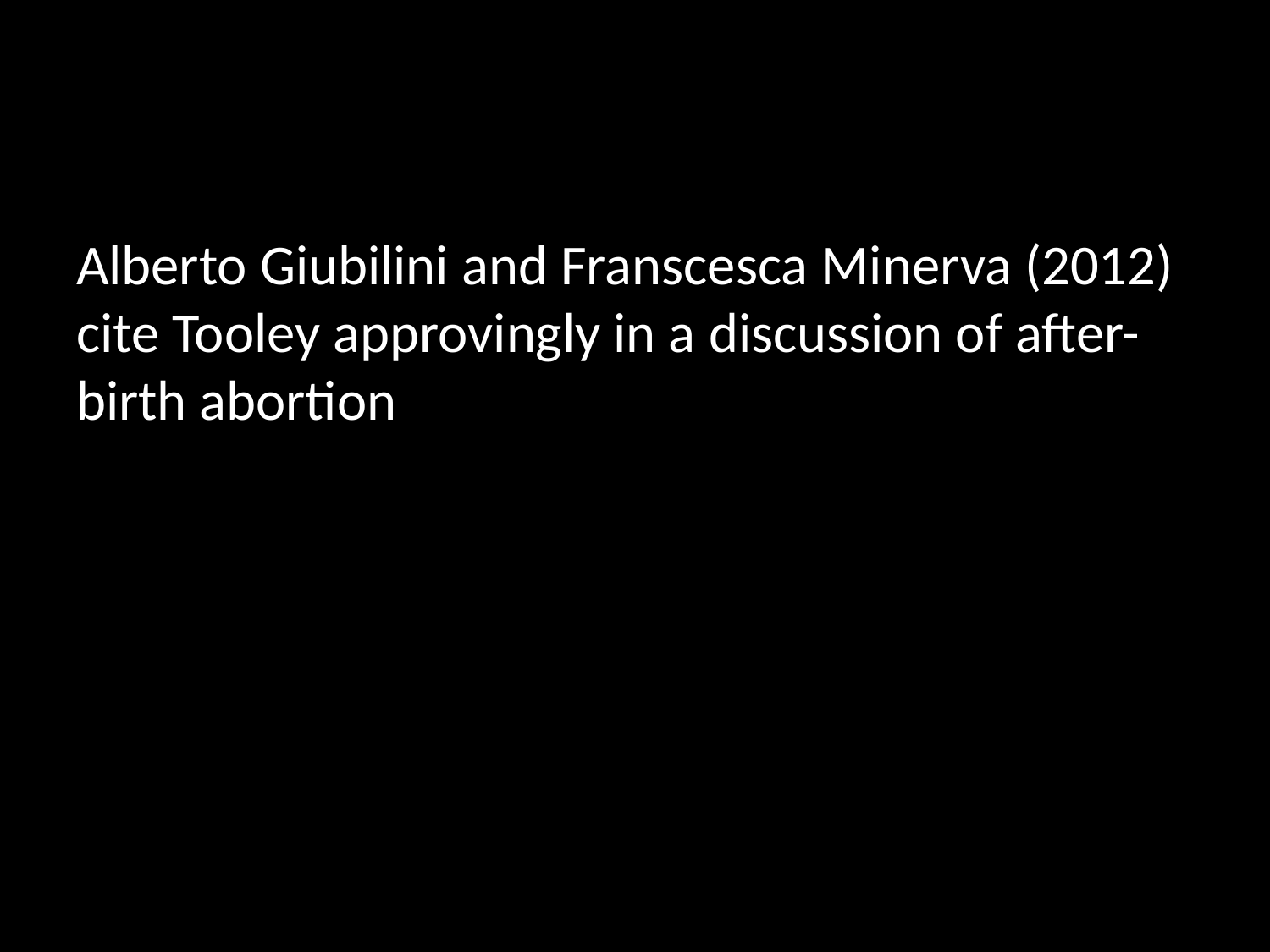

Alberto Giubilini and Franscesca Minerva (2012) cite Tooley approvingly in a discussion of after-birth abortion